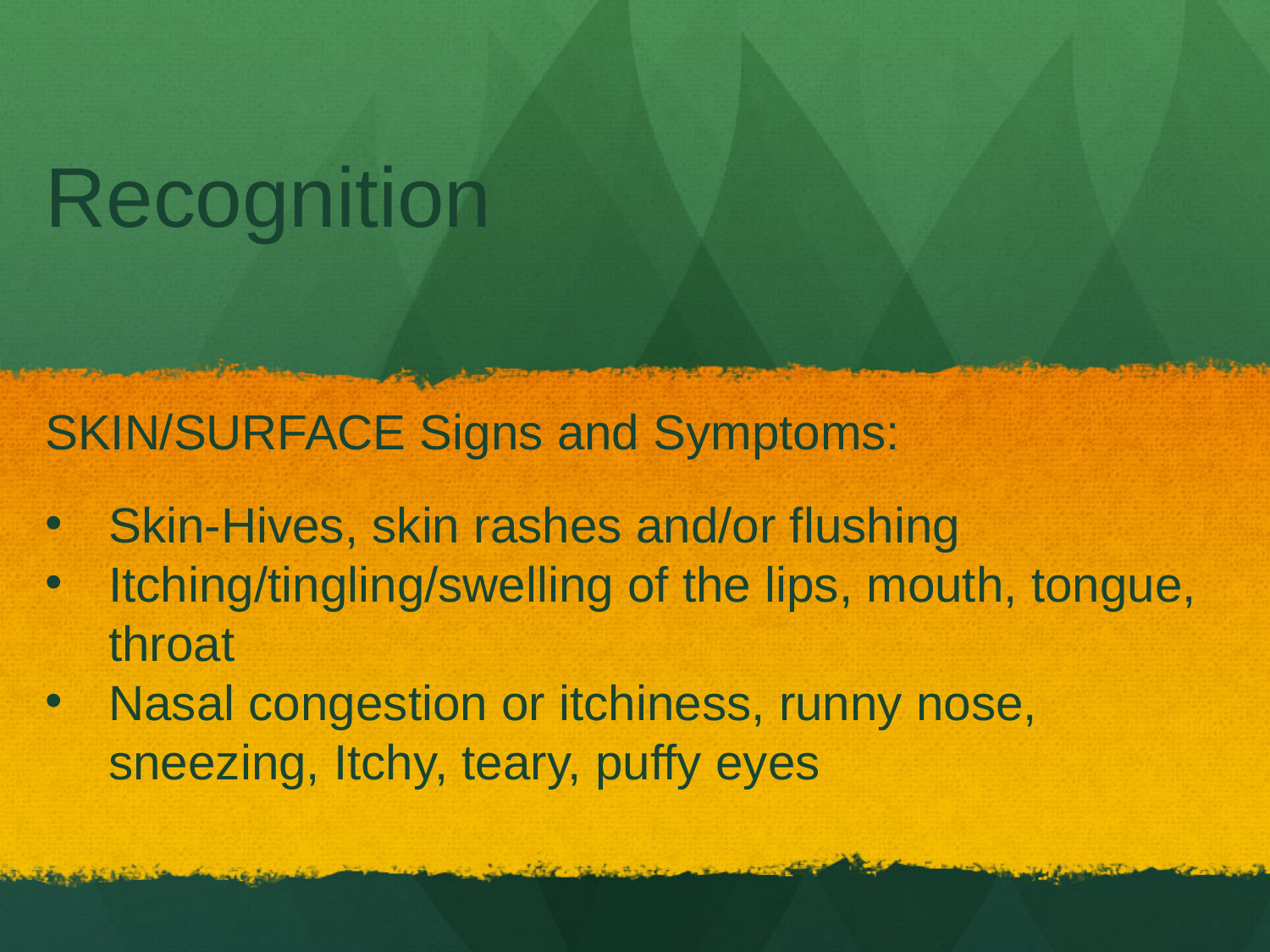

# Recognition

SKIN/SURFACE Signs and Symptoms:

Skin-Hives, skin rashes and/or flushing
Itching/tingling/swelling of the lips, mouth, tongue, throat
Nasal congestion or itchiness, runny nose, sneezing, Itchy, teary, puffy eyes